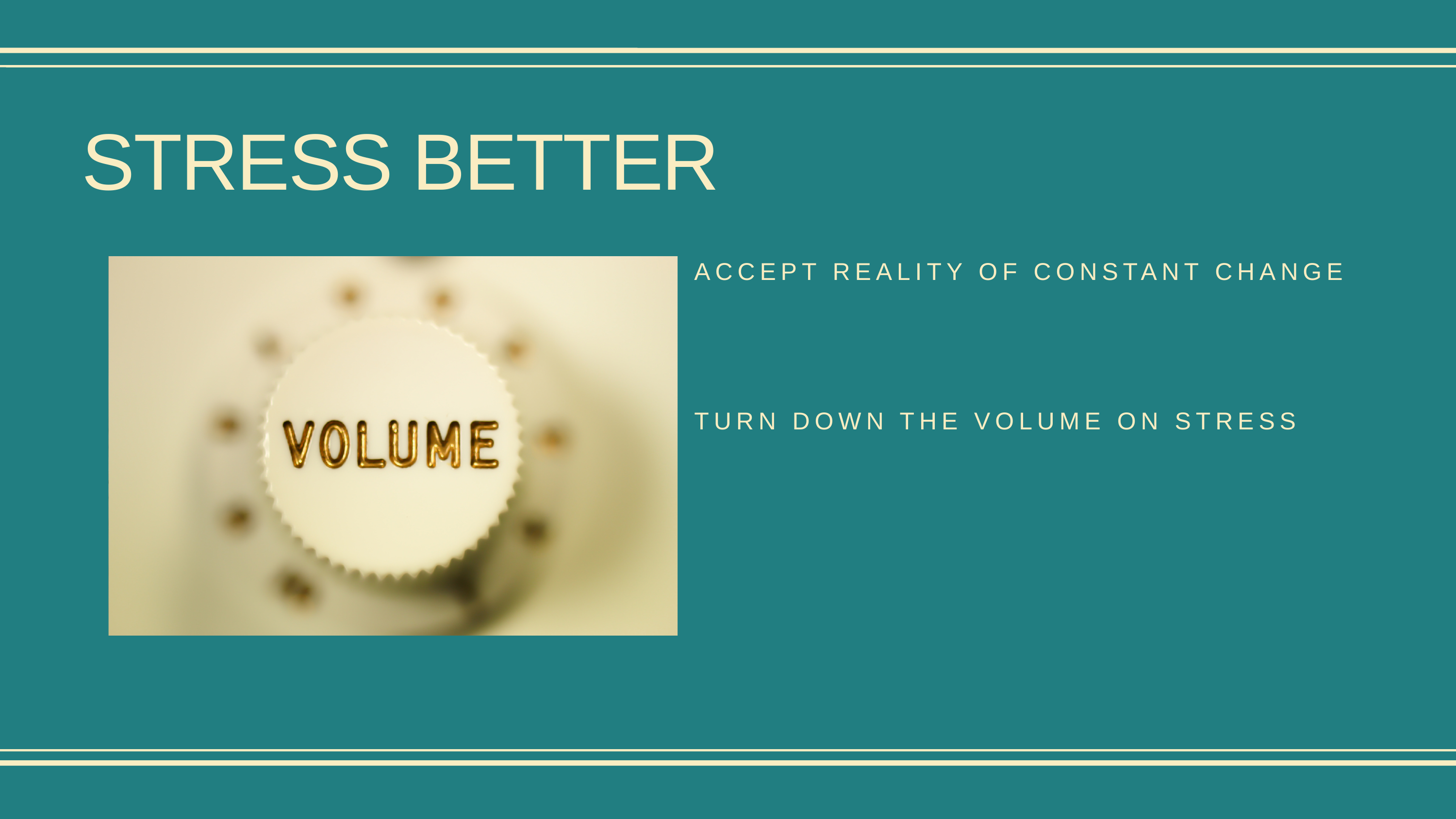

STRESS BETTER
ACCEPT REALITY OF CONSTANT CHANGE

TURN DOWN THE VOLUME ON STRESS